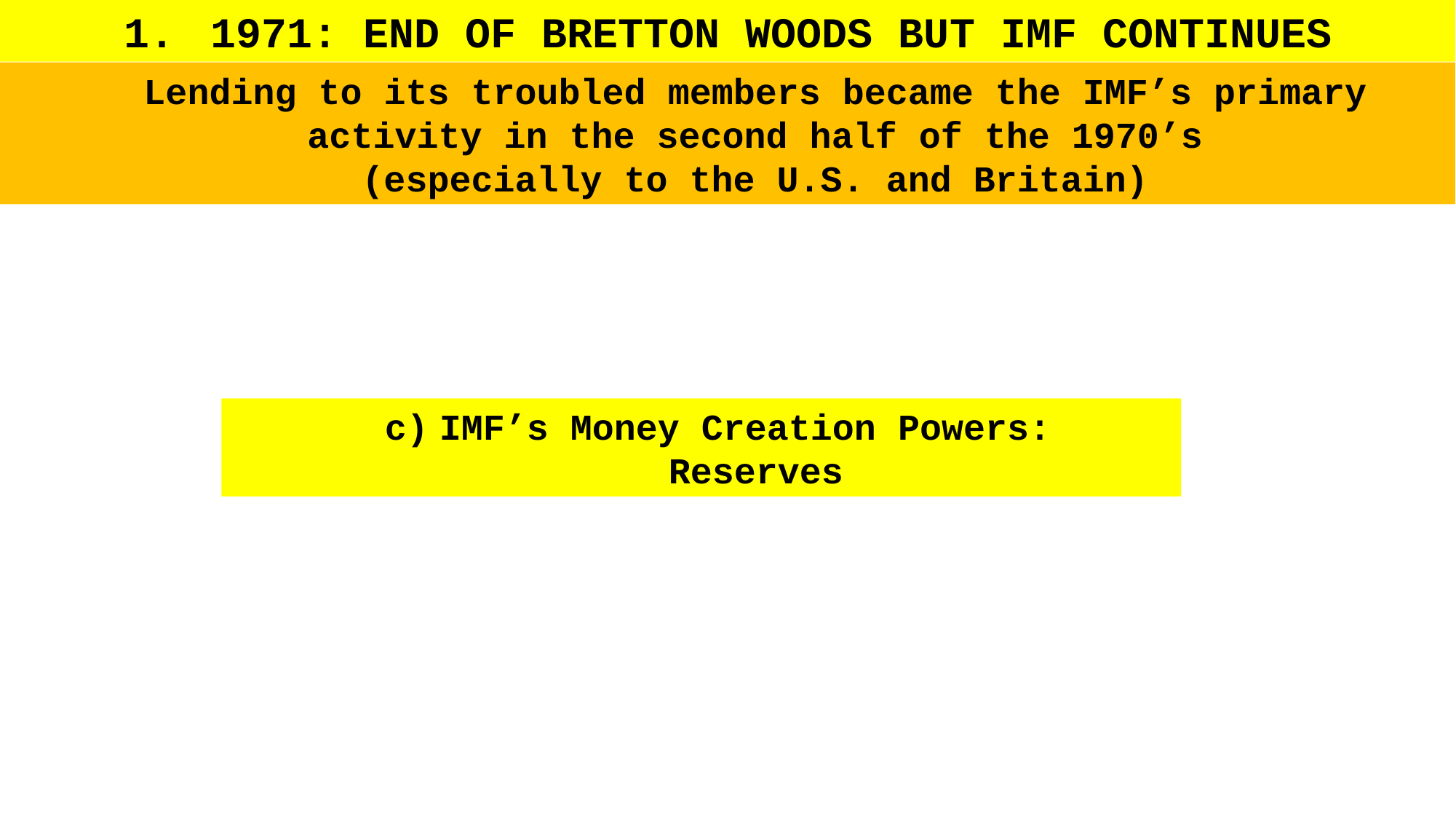

1971: END OF BRETTON WOODS BUT IMF CONTINUES
Lending to its troubled members became the IMF’s primary activity in the second half of the 1970’s
(especially to the U.S. and Britain)

IMF’s Money Creation Powers:  Reserves